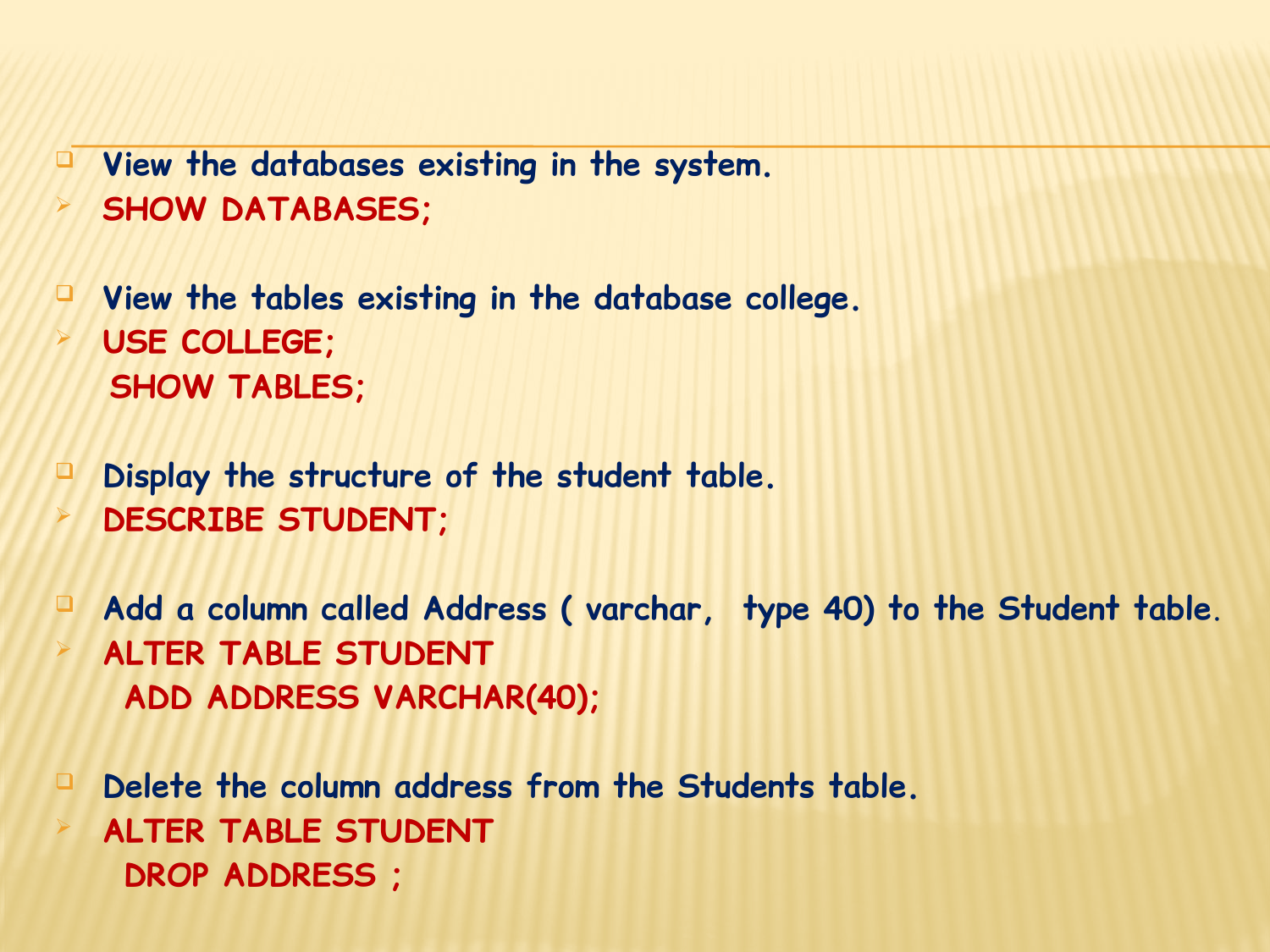

#
View the databases existing in the system.
SHOW DATABASES;

View the tables existing in the database college.
USE COLLEGE;
    SHOW TABLES;

Display the structure of the student table.
DESCRIBE STUDENT;

Add a column called Address ( varchar,  type 40) to the Student table.
ALTER TABLE STUDENT
     ADD ADDRESS VARCHAR(40);

Delete the column address from the Students table.
ALTER TABLE STUDENT
     DROP ADDRESS ;